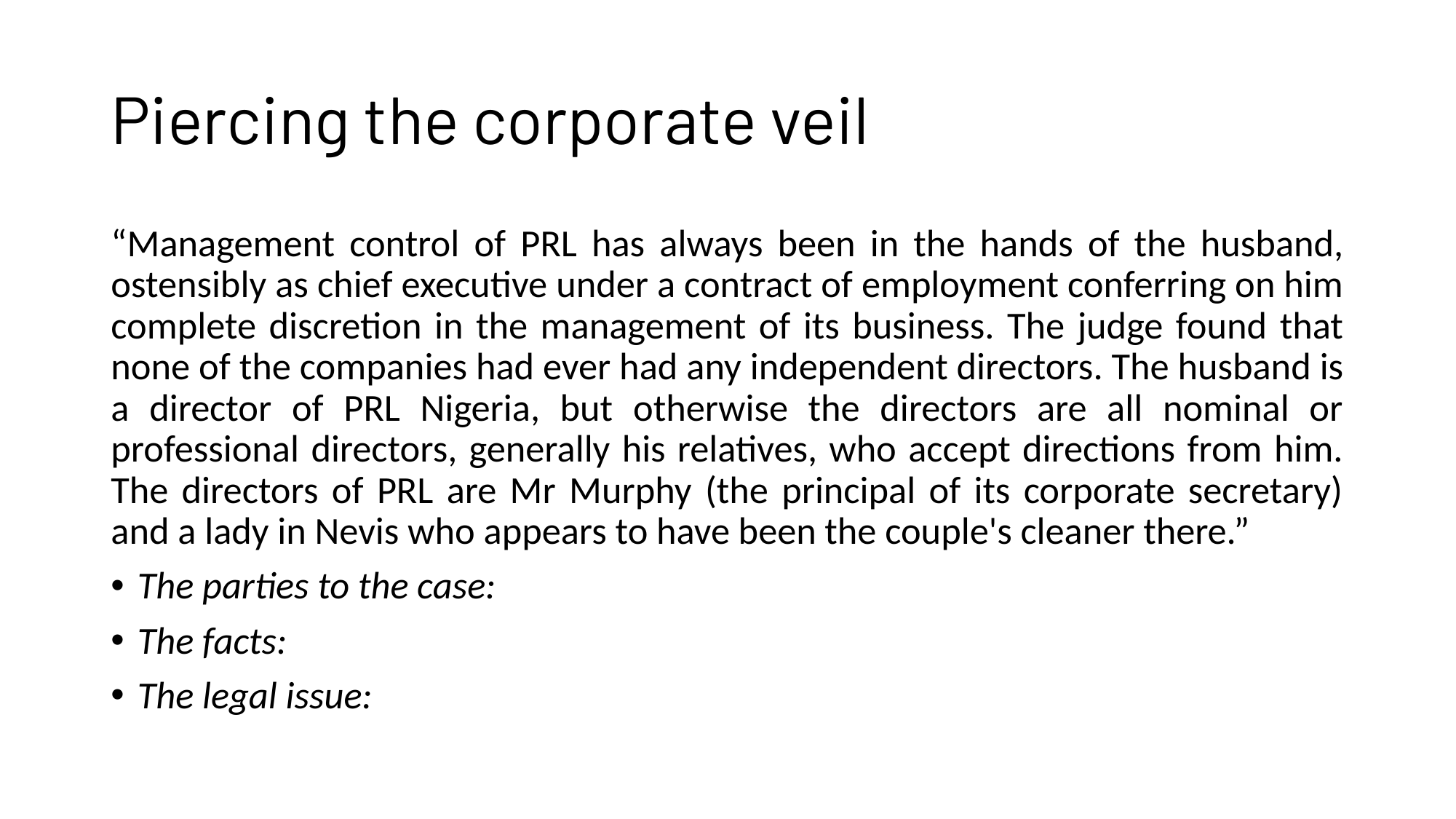

# Piercing the corporate veil
“Management control of PRL has always been in the hands of the husband, ostensibly as chief executive under a contract of employment conferring on him complete discretion in the management of its business. The judge found that none of the companies had ever had any independent directors. The husband is a director of PRL Nigeria, but otherwise the directors are all nominal or professional directors, generally his relatives, who accept directions from him. The directors of PRL are Mr Murphy (the principal of its corporate secretary) and a lady in Nevis who appears to have been the couple's cleaner there.”
The parties to the case:
The facts:
The legal issue: